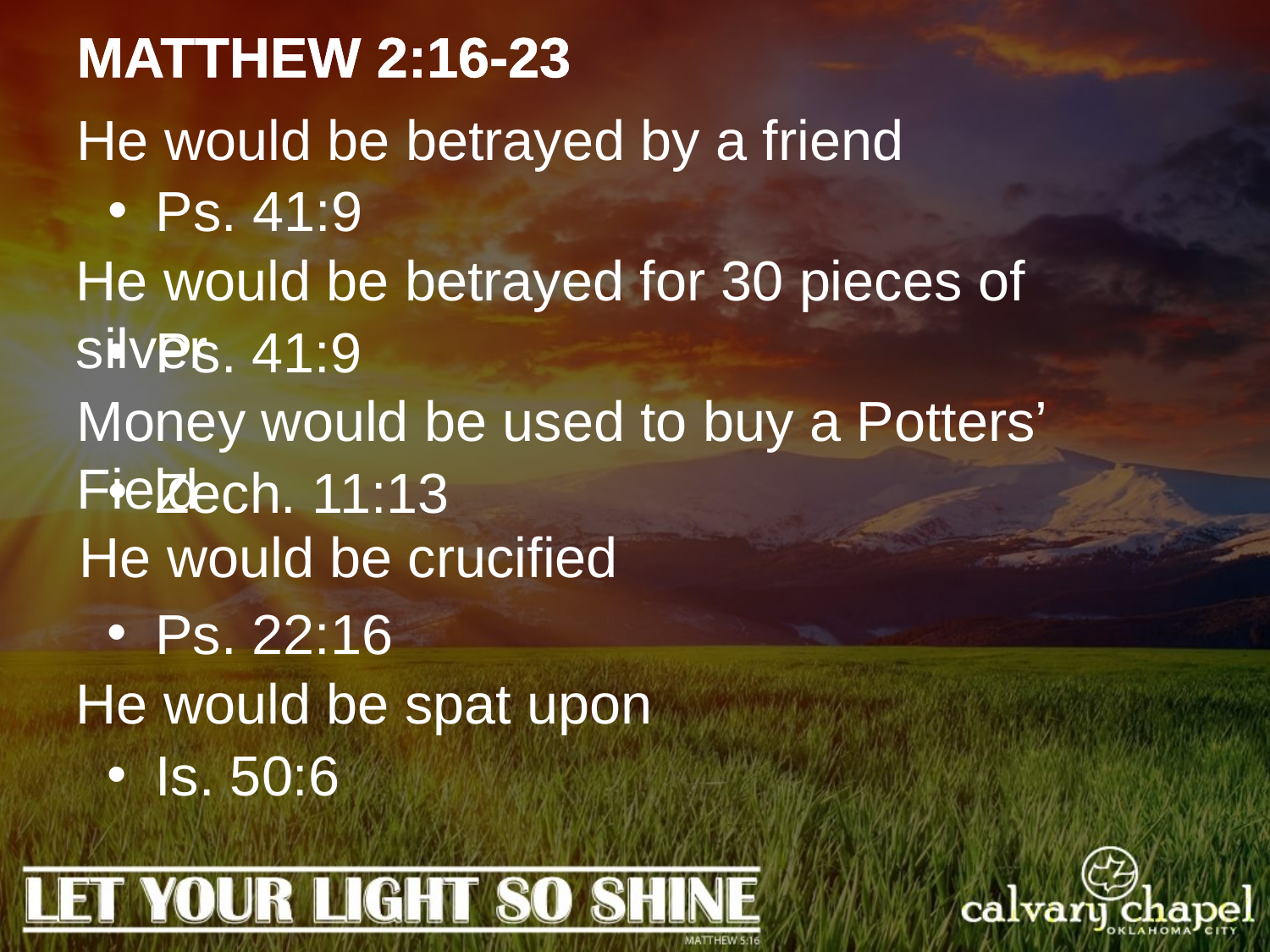

MATTHEW 2:16-23
He would be betrayed by a friend
Ps. 41:9
He would be betrayed for 30 pieces of silver
Ps. 41:9
Money would be used to buy a Potters’ Field
Zech. 11:13
He would be crucified
Ps. 22:16
He would be spat upon
Is. 50:6